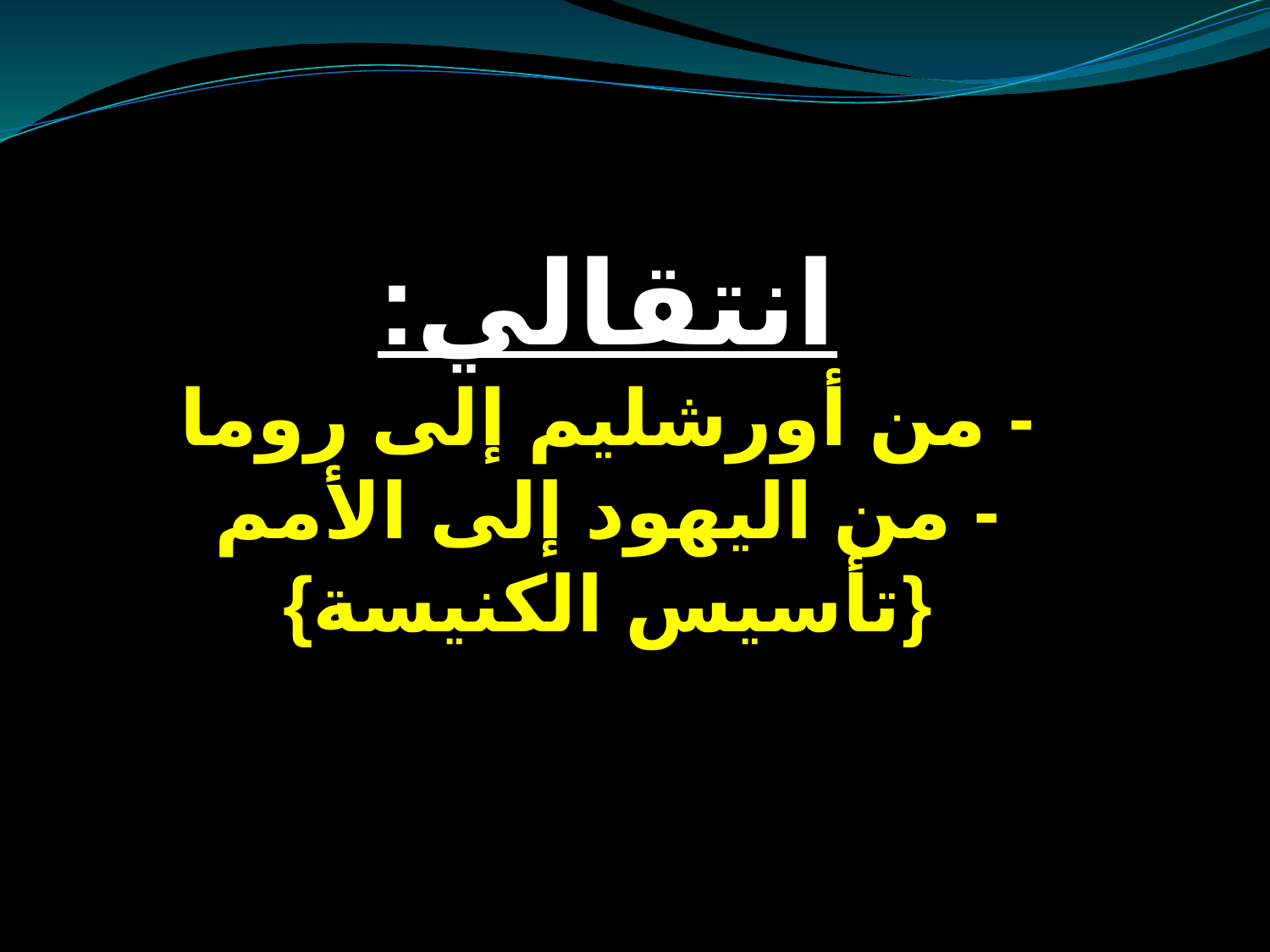

# انتقالي: - من أورشليم إلى روما - من اليهود إلى الأمم {تأسيس الكنيسة}